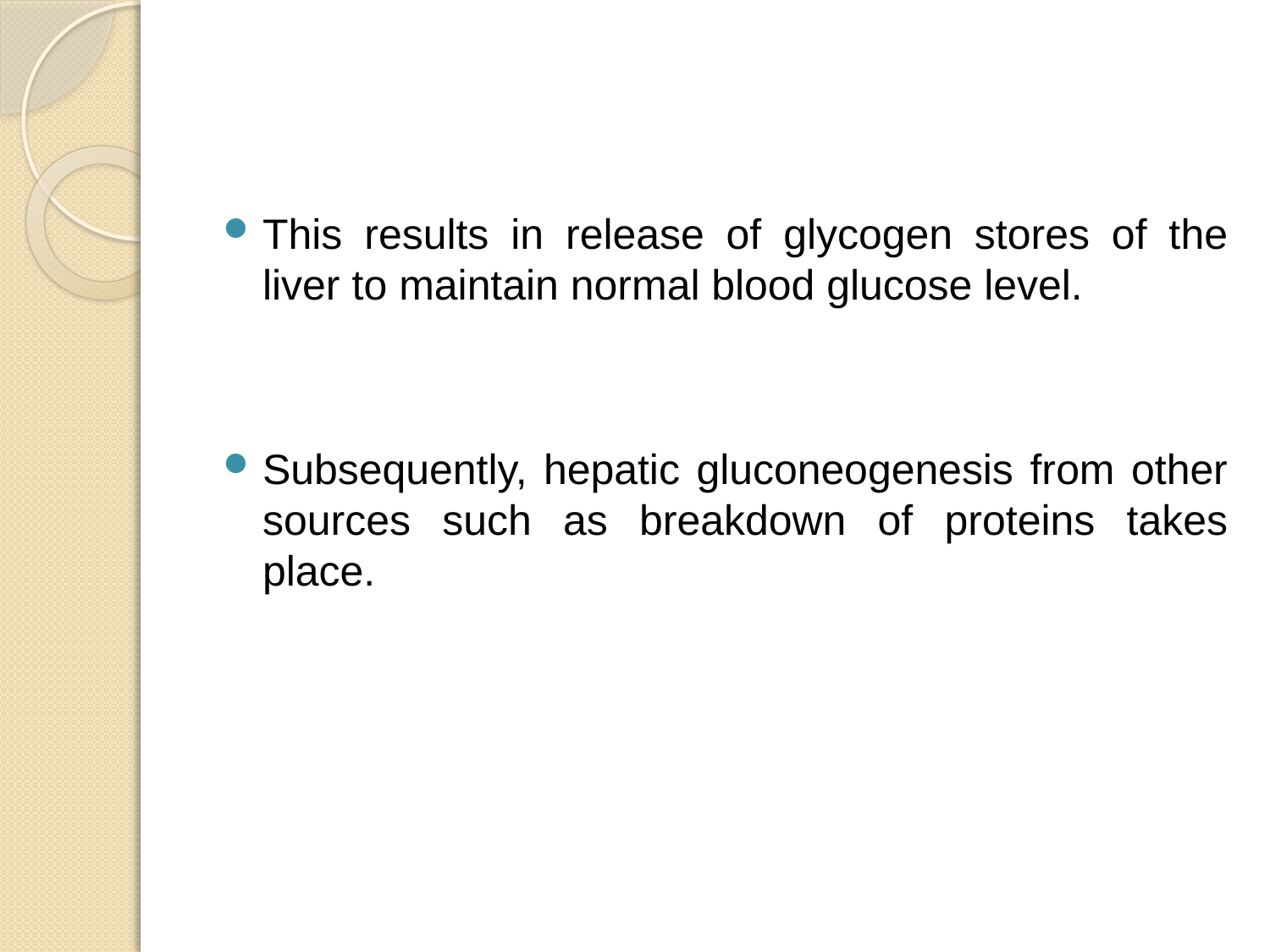

This results in release of glycogen stores of the liver to maintain normal blood glucose level.

Subsequently, hepatic gluconeogenesis from other sources such as breakdown of proteins takes place.